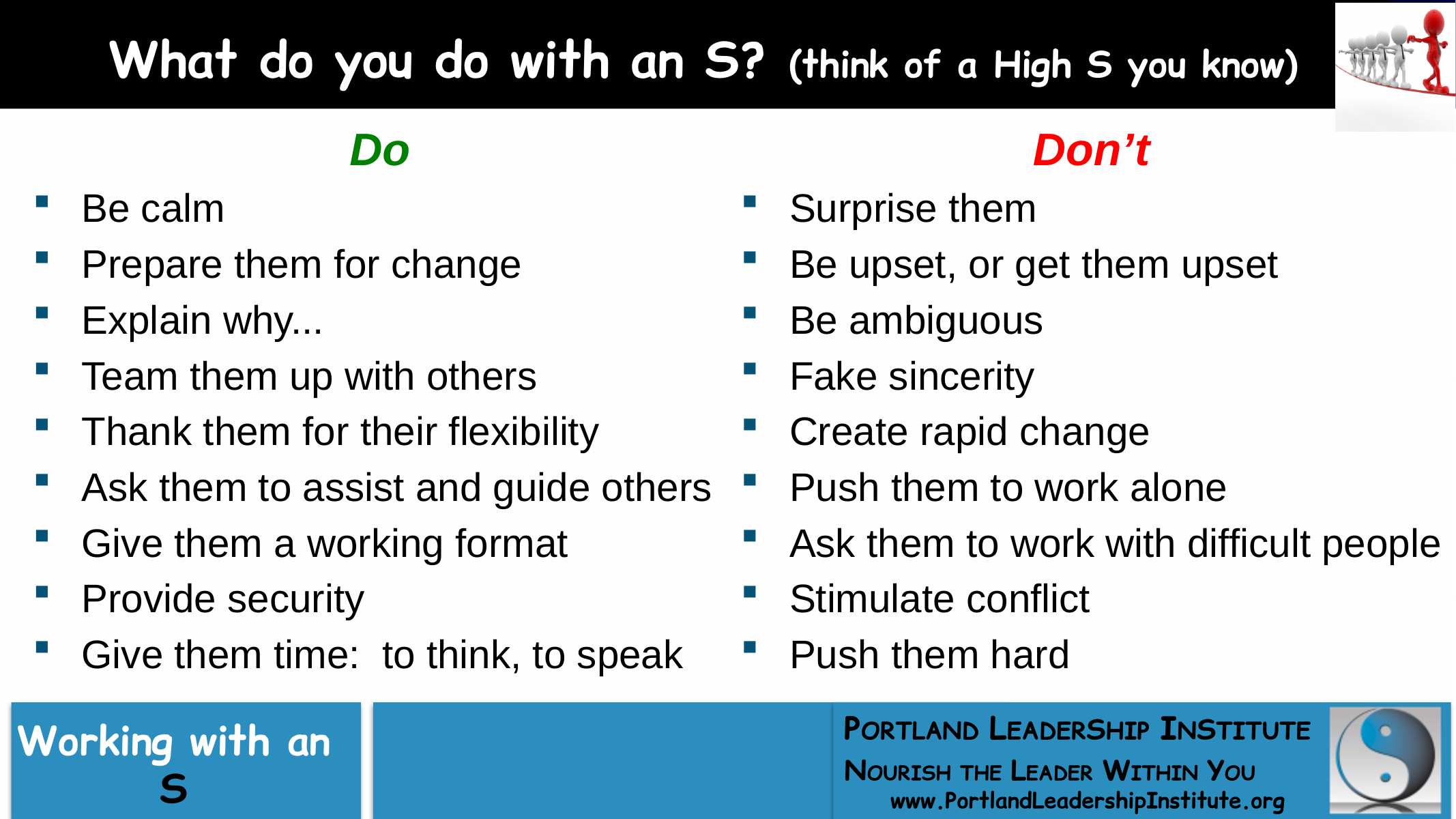

# What do you do with an S? (think of a High S you know)
Do
Be calm
Prepare them for change
Explain why...
Team them up with others
Thank them for their flexibility
Ask them to assist and guide others
Give them a working format
Provide security
Give them time:  to think, to speak

Don’t
Surprise them
Be upset, or get them upset
Be ambiguous
Fake sincerity
Create rapid change
Push them to work alone
Ask them to work with difficult people
Stimulate conflict
Push them hard

Working with an S